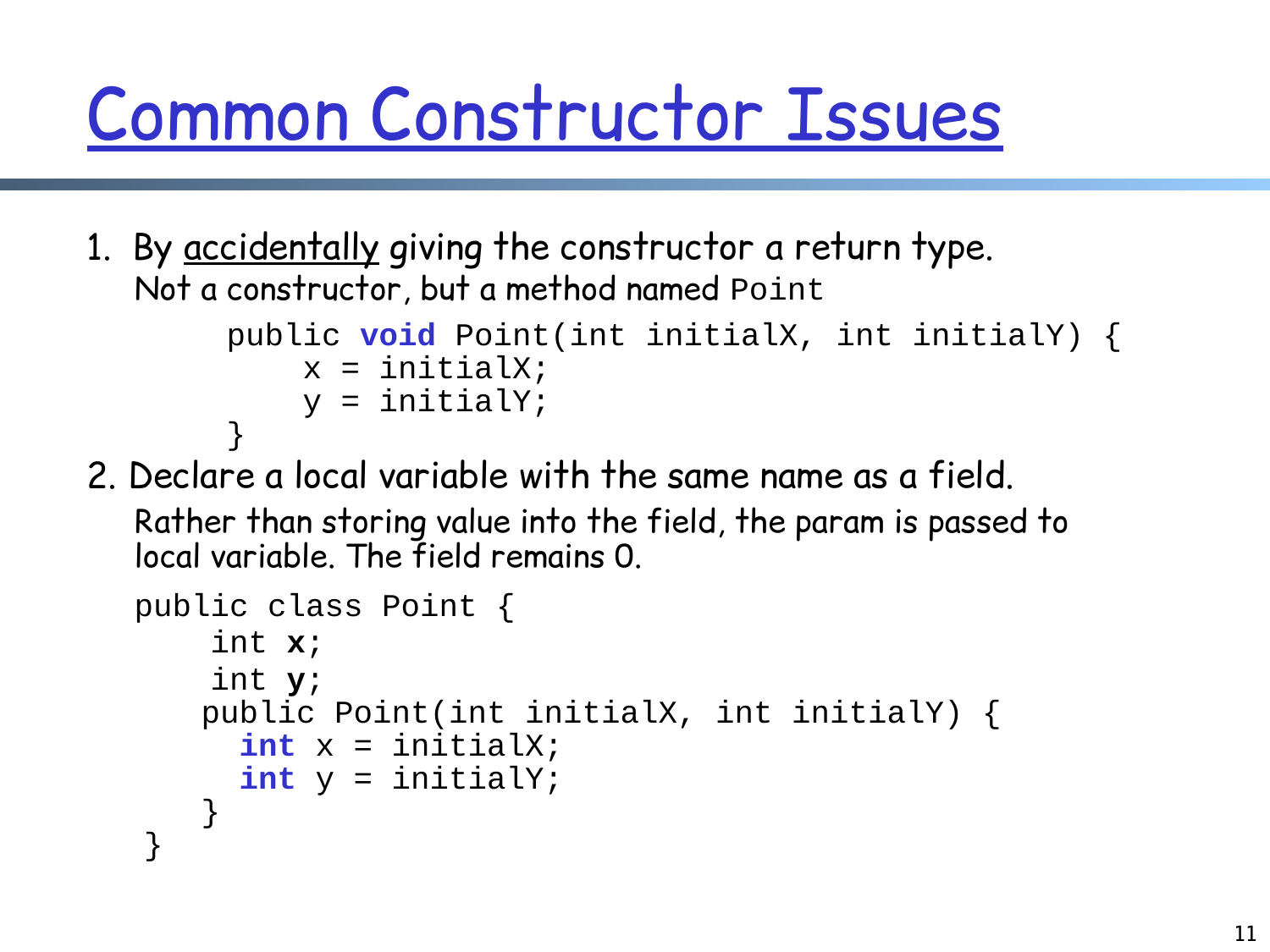

# Common Constructor Issues
1.  By accidentally giving the constructor a return type.
	Not a constructor, but a method named Point

    public void Point(int initialX, int initialY) {
        x = initialX;
        y = initialY;
    }
2. Declare a local variable with the same name as a field.
	Rather than storing value into the field, the param is passed to local variable. The field remains 0.

	public class Point {
	    int x;
	    int y;
      public Point(int initialX, int initialY) {
        int x = initialX;
        int y = initialY;
      }
   }

11